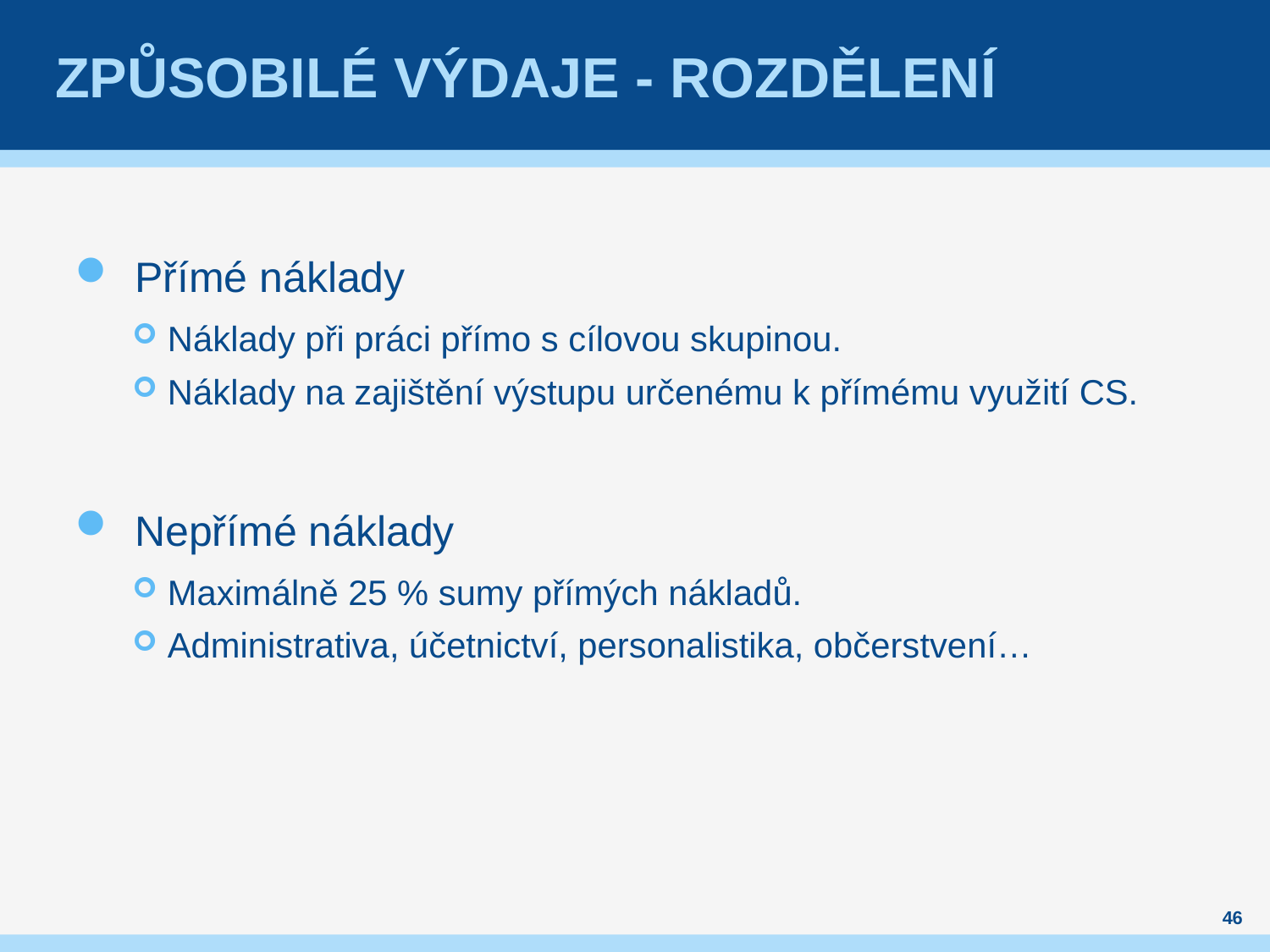

# Způsobilé výdaje - rozdělení
Přímé náklady
Náklady při práci přímo s cílovou skupinou.
Náklady na zajištění výstupu určenému k přímému využití CS.

Nepřímé náklady
Maximálně 25 % sumy přímých nákladů.
Administrativa, účetnictví, personalistika, občerstvení…
46